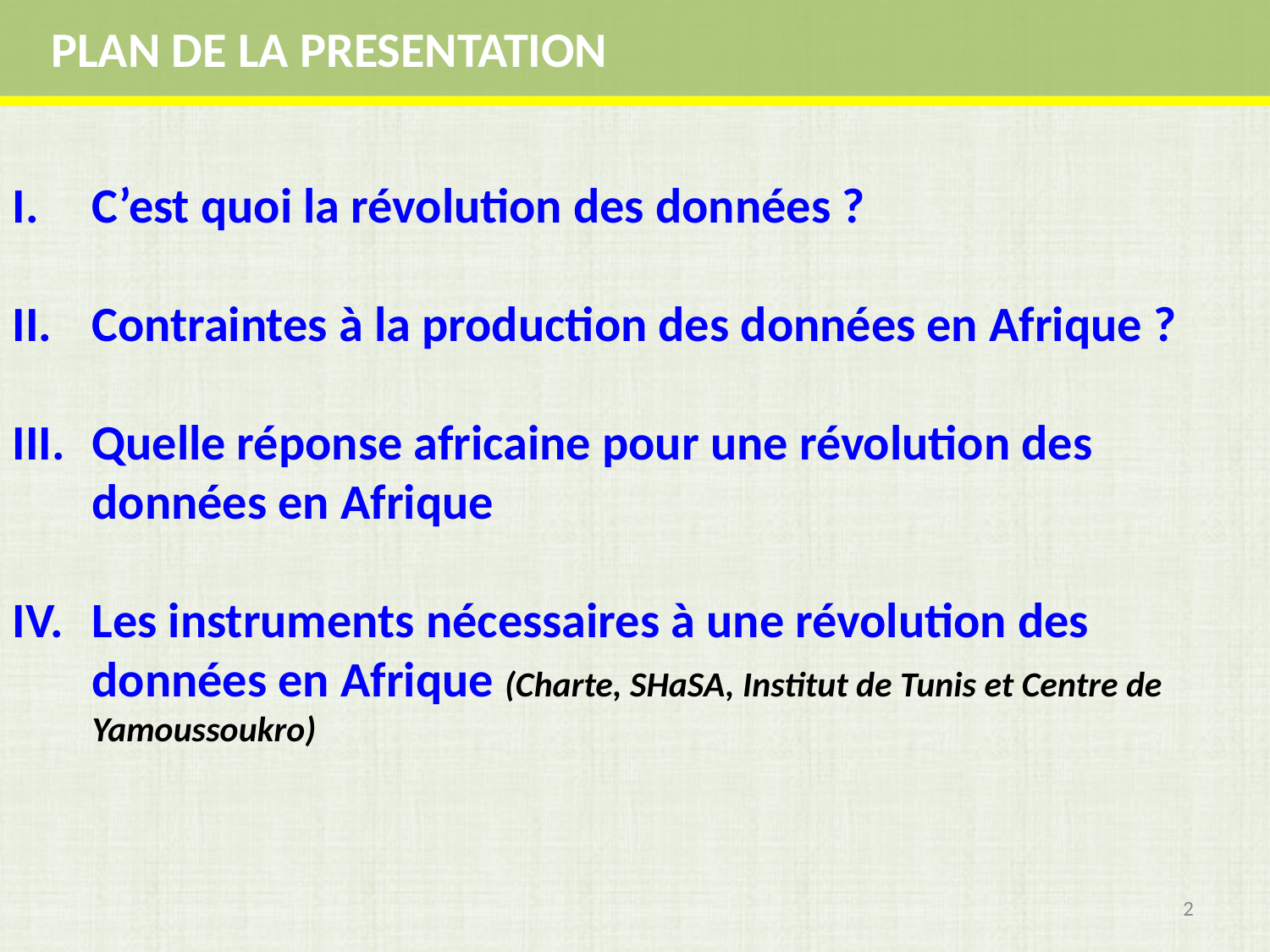

PLAN DE LA PRESENTATION

C’est quoi la révolution des données ?

Contraintes à la production des données en Afrique ?

Quelle réponse africaine pour une révolution des données en Afrique

Les instruments nécessaires à une révolution des données en Afrique (Charte, SHaSA, Institut de Tunis et Centre de Yamoussoukro)

2